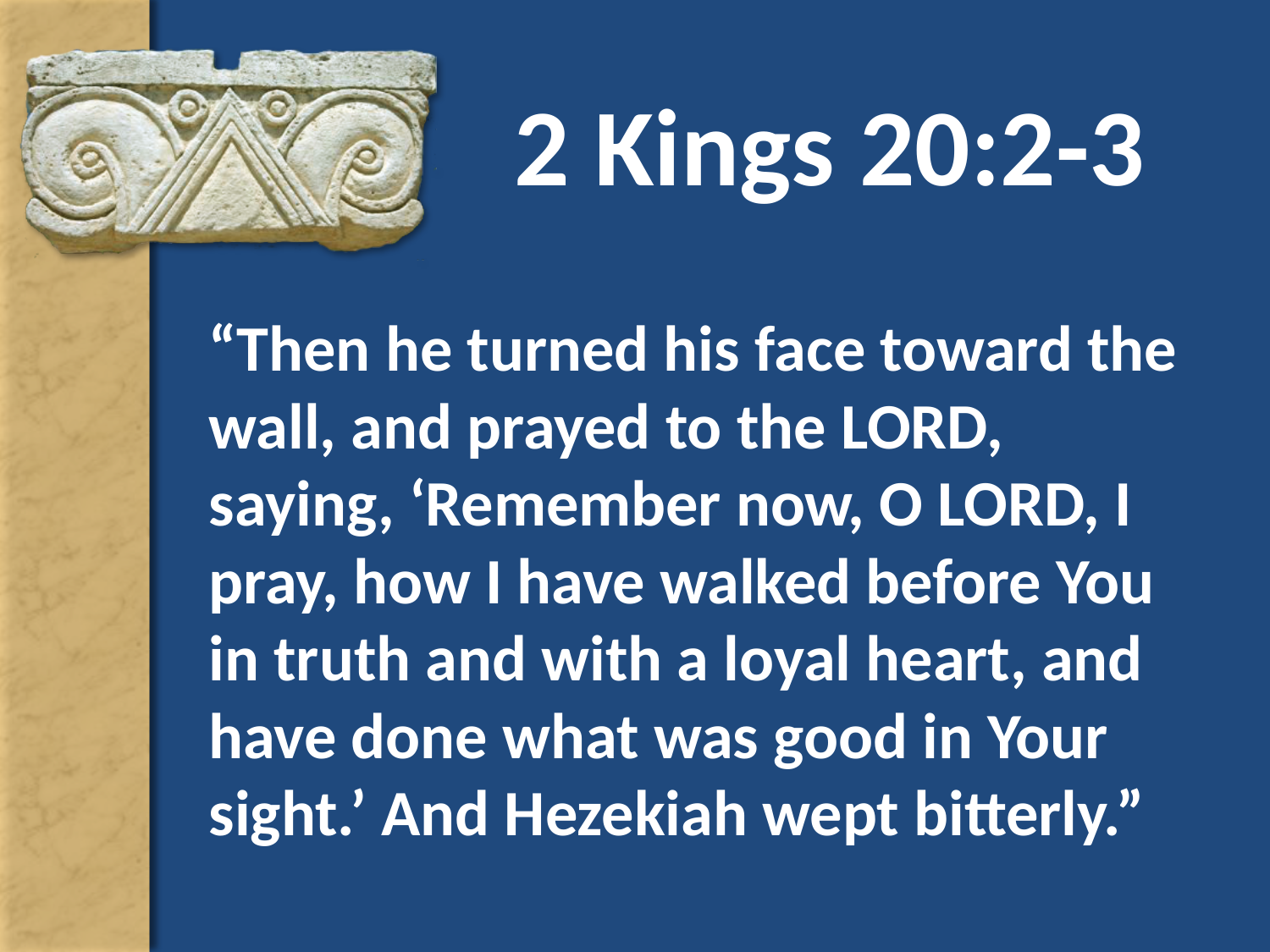

# 2 Kings 20:2-3
“Then he turned his face toward the wall, and prayed to the LORD, saying, ‘Remember now, O LORD, I pray, how I have walked before You in truth and with a loyal heart, and have done what was good in Your sight.’ And Hezekiah wept bitterly.”